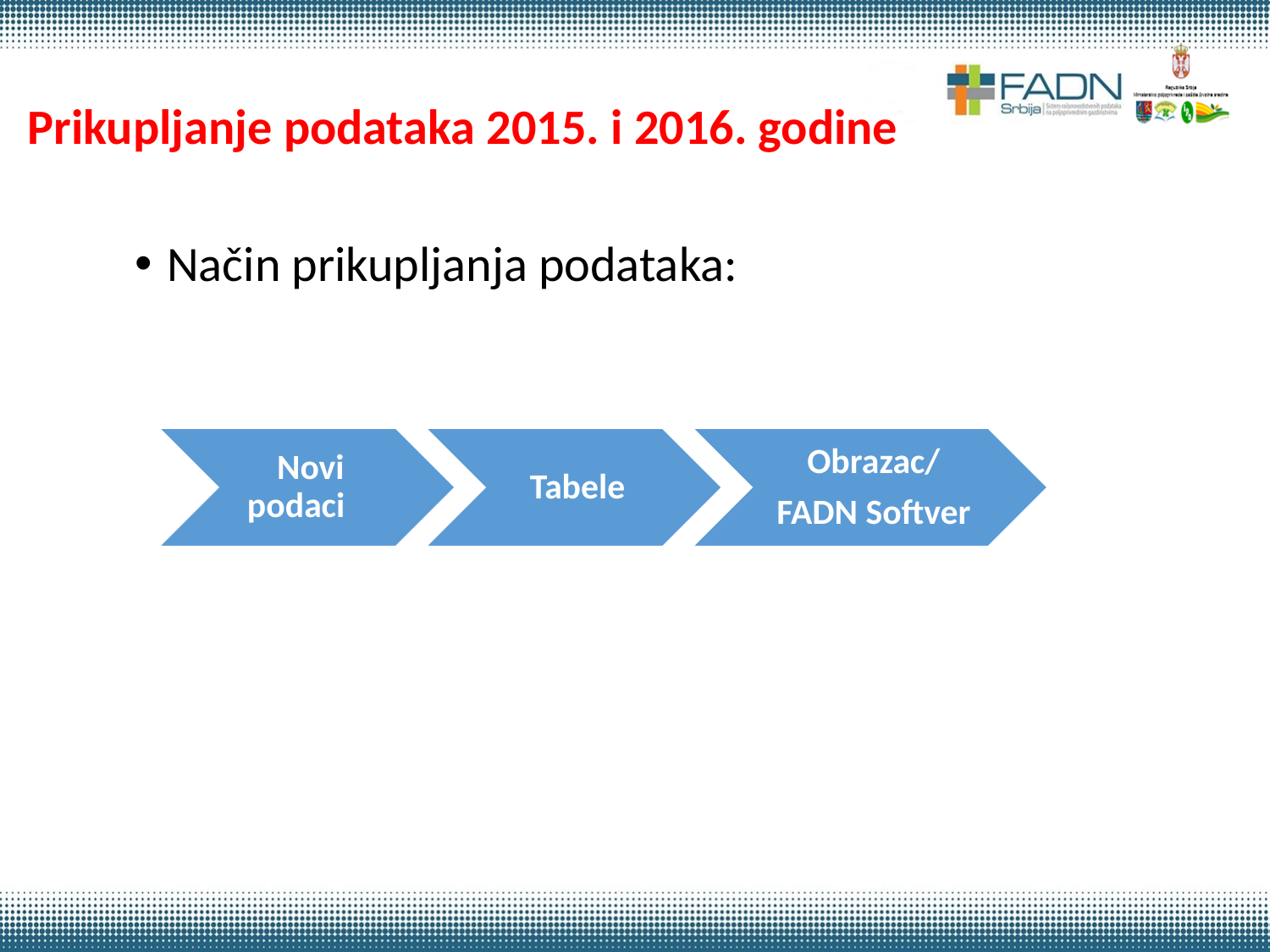

Prikupljanje podataka 2015. i 2016. godine
Novi podaci
Tabele
Obrazac/
FADN Softver
Način prikupljanja podataka: